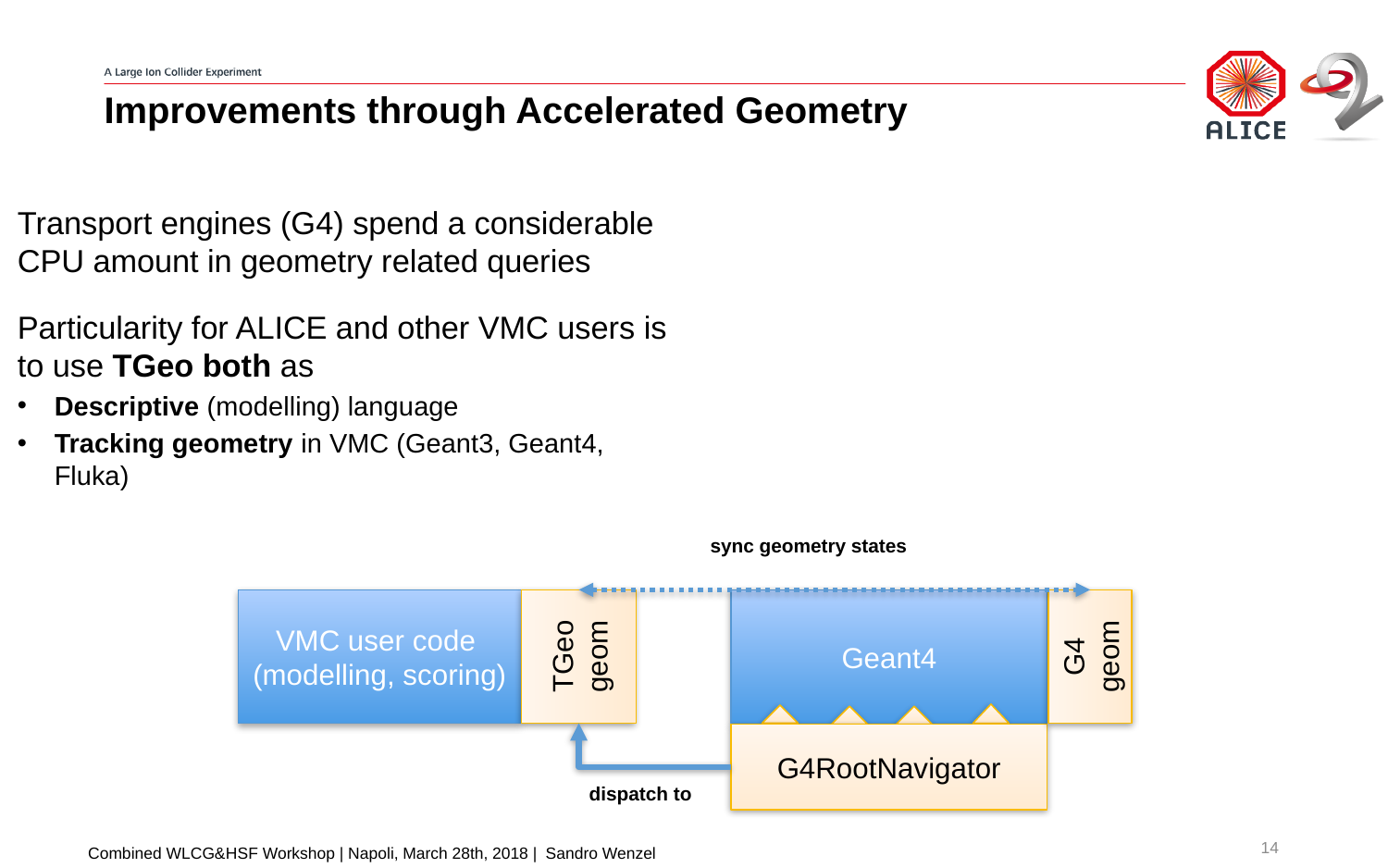

# Improvements through Accelerated Geometry

Transport engines (G4) spend a considerable CPU amount in geometry related queries
Particularity for ALICE and other VMC users is to use TGeo both as
Descriptive (modelling) language
Tracking geometry in VMC (Geant3, Geant4, Fluka)
sync geometry states
VMC user code
(modelling, scoring)
Geant4
TGeo geom
G4 geom

G4RootNavigator
dispatch to
14